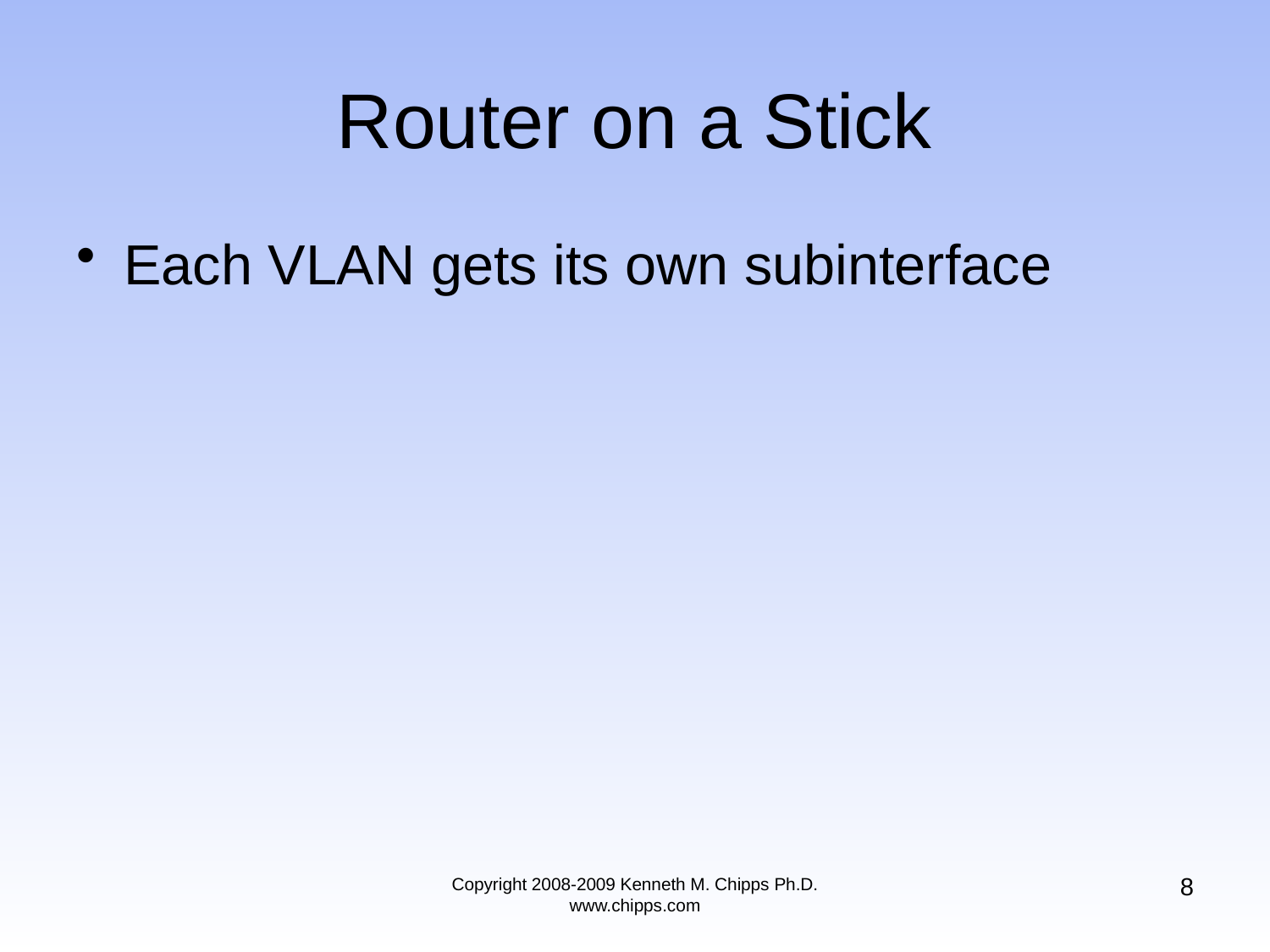

# Router on a Stick
Each VLAN gets its own subinterface
8
Copyright 2008-2009 Kenneth M. Chipps Ph.D. www.chipps.com